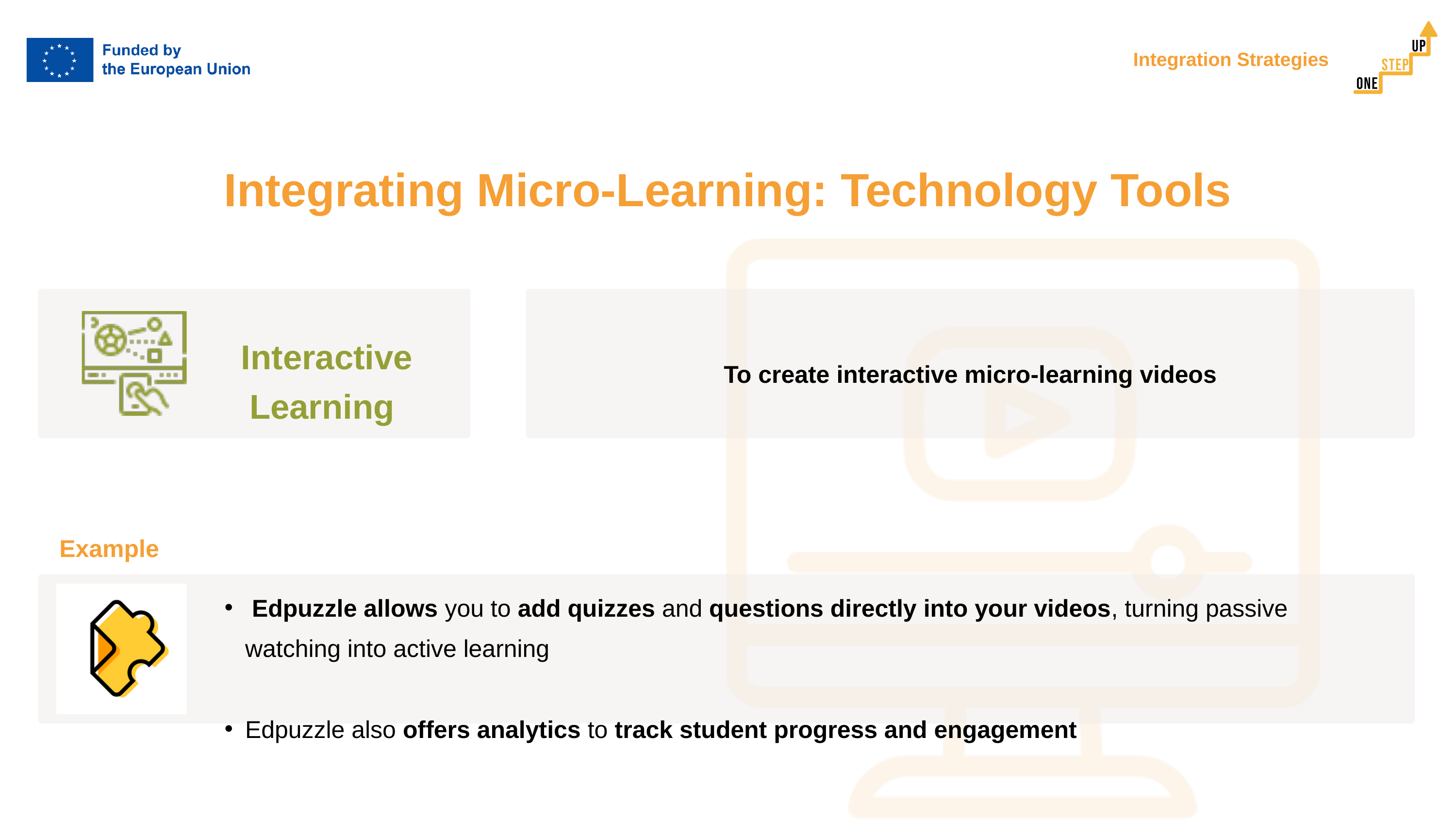

Integration Strategies

Integrating Micro-Learning: Technology Tools

Interactive Learning
To create interactive micro-learning videos
Example
 Edpuzzle allows you to add quizzes and questions directly into your videos, turning passive watching into active learning

Edpuzzle also offers analytics to track student progress and engagement